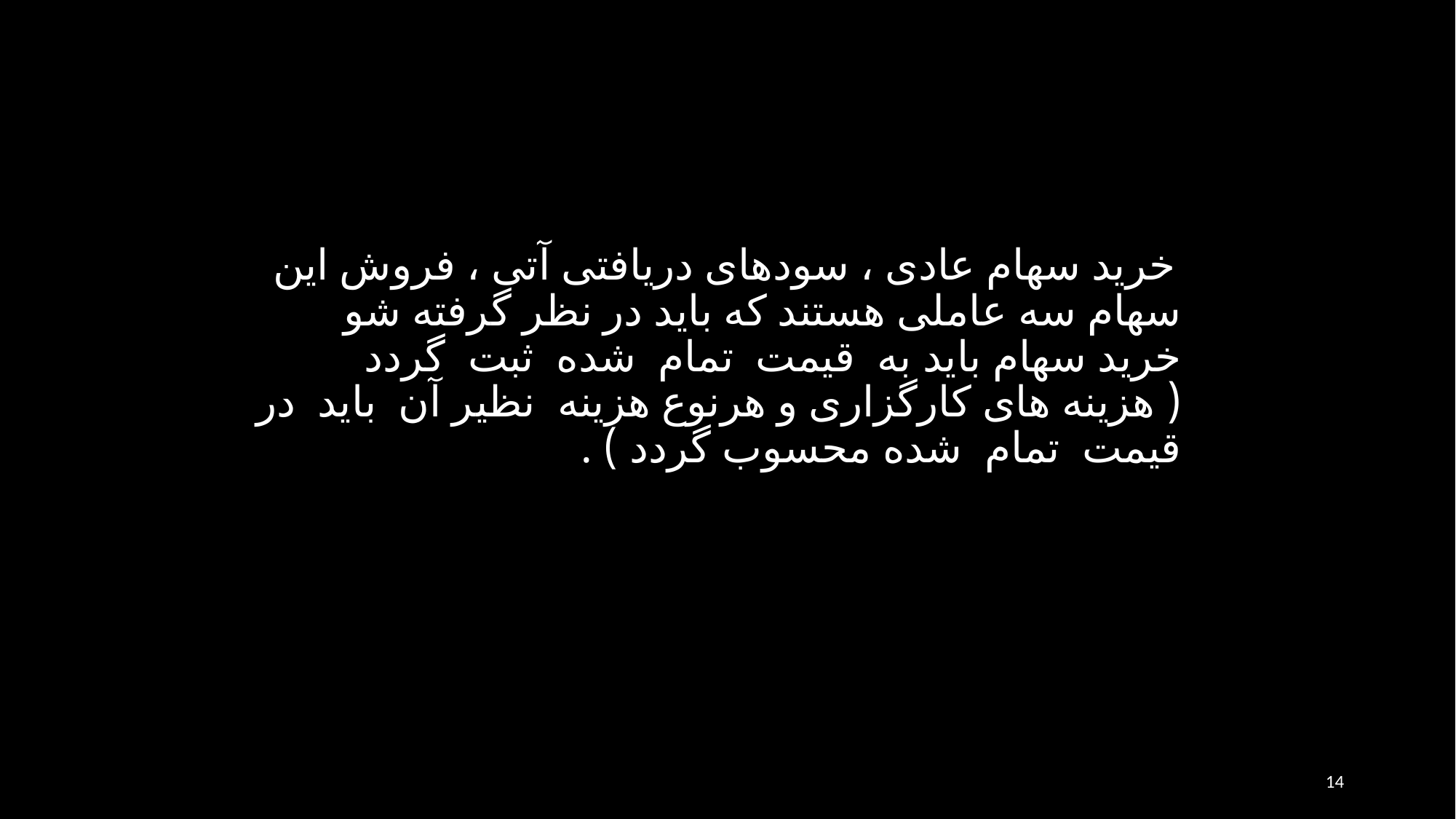

خريد سهام عادی ، سودهای دريافتی آتی ، فروش اين سهام سه عاملی هستند که بايد در نظر گرفته شو  خريد سهام بايد به  قيمت  تمام  شده  ثبت  گردد ( هزينه های کارگزاری و هرنوع هزينه  نظير آن  بايد  در قيمت  تمام  شده محسوب گردد ) .
14